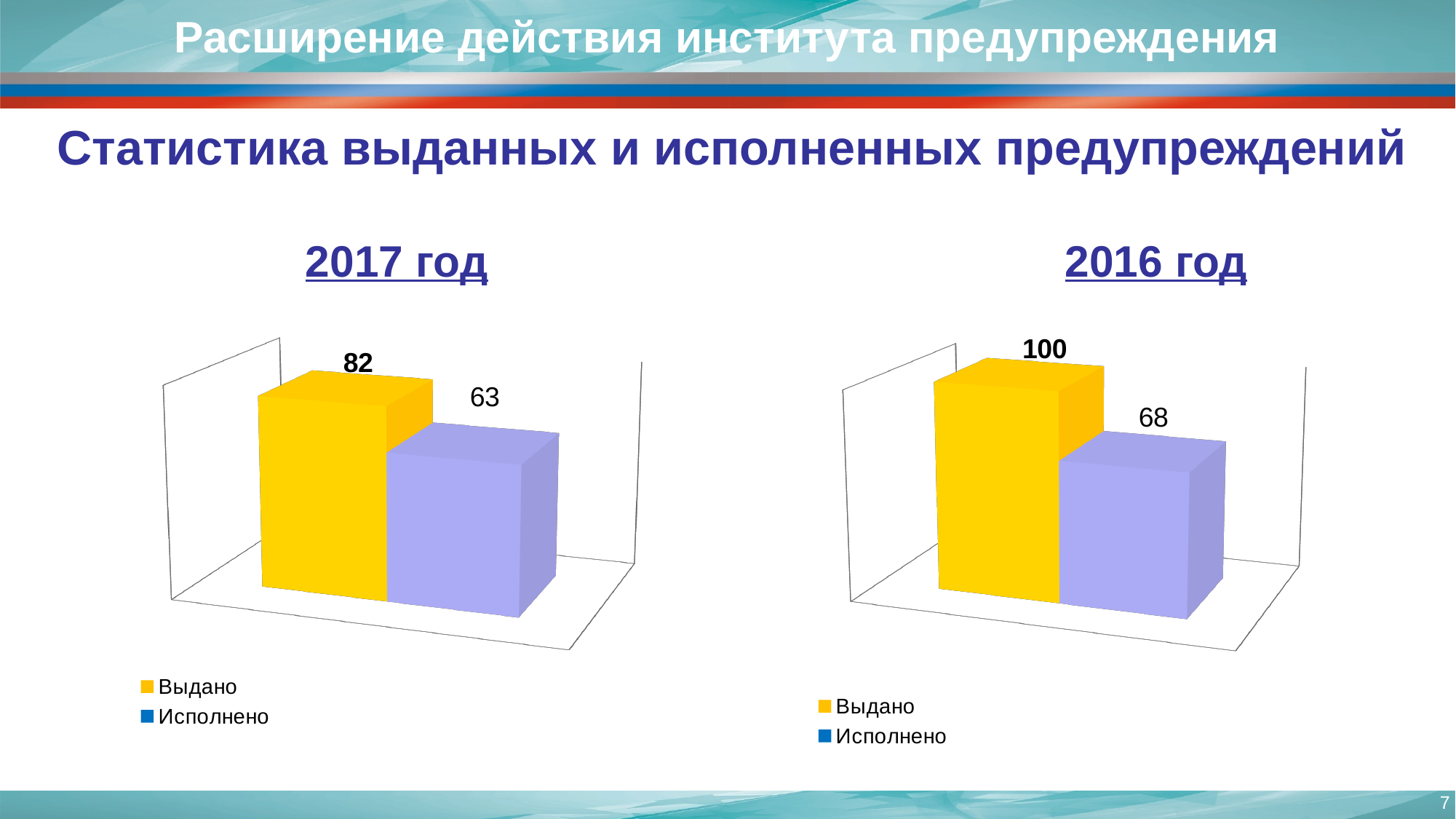

# Расширение действия института предупреждения
Статистика выданных и исполненных предупреждений
2017 год
2016 год

[unsupported chart]

[unsupported chart]

7